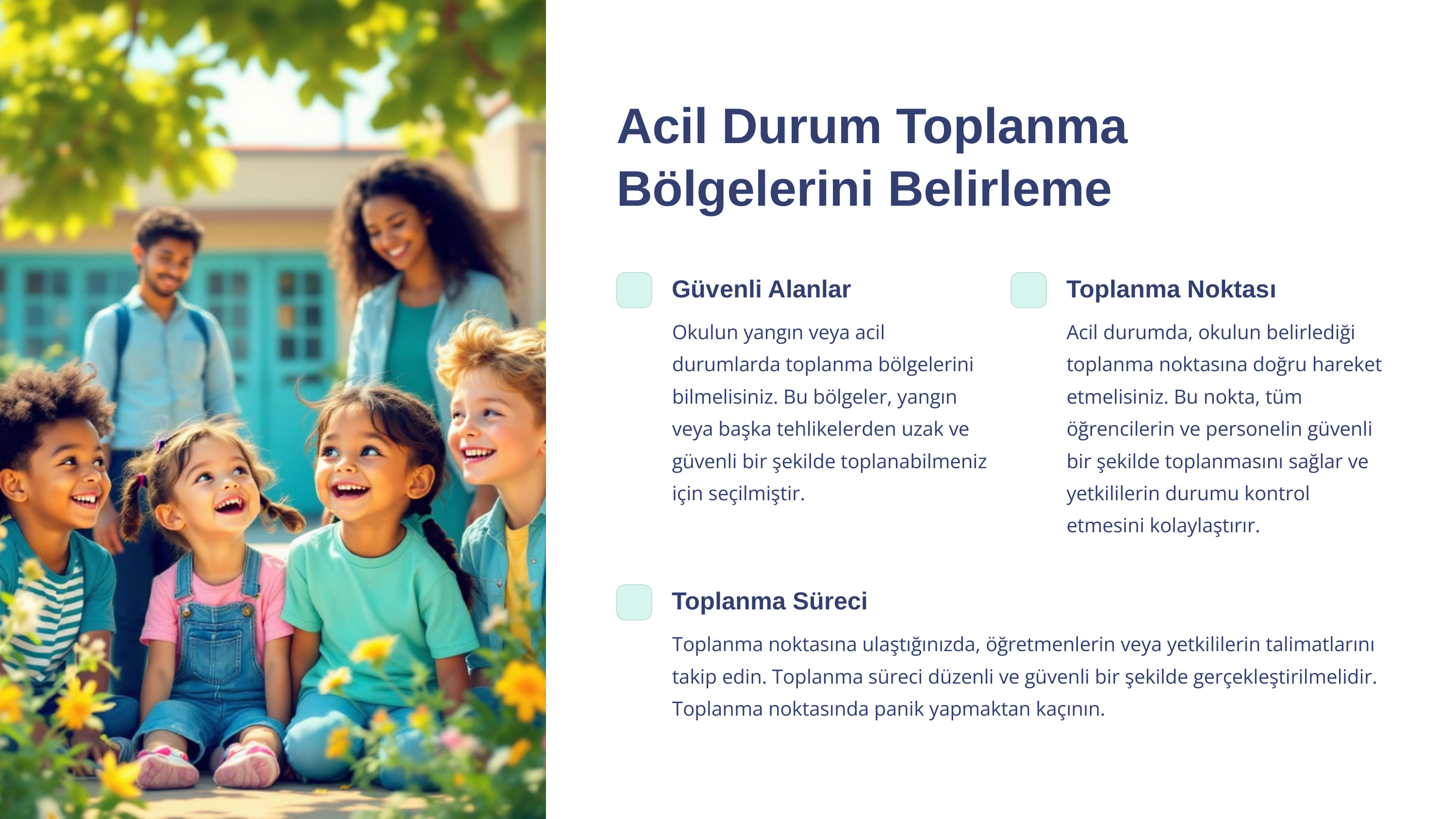

Acil Durum Toplanma Bölgelerini Belirleme

Güvenli Alanlar

Toplanma Noktası

Okulun yangın veya acil durumlarda toplanma bölgelerini bilmelisiniz. Bu bölgeler, yangın veya başka tehlikelerden uzak ve güvenli bir şekilde toplanabilmeniz için seçilmiştir.

Acil durumda, okulun belirlediği toplanma noktasına doğru hareket etmelisiniz. Bu nokta, tüm öğrencilerin ve personelin güvenli bir şekilde toplanmasını sağlar ve yetkililerin durumu kontrol etmesini kolaylaştırır.

Toplanma Süreci

Toplanma noktasına ulaştığınızda, öğretmenlerin veya yetkililerin talimatlarını takip edin. Toplanma süreci düzenli ve güvenli bir şekilde gerçekleştirilmelidir. Toplanma noktasında panik yapmaktan kaçının.